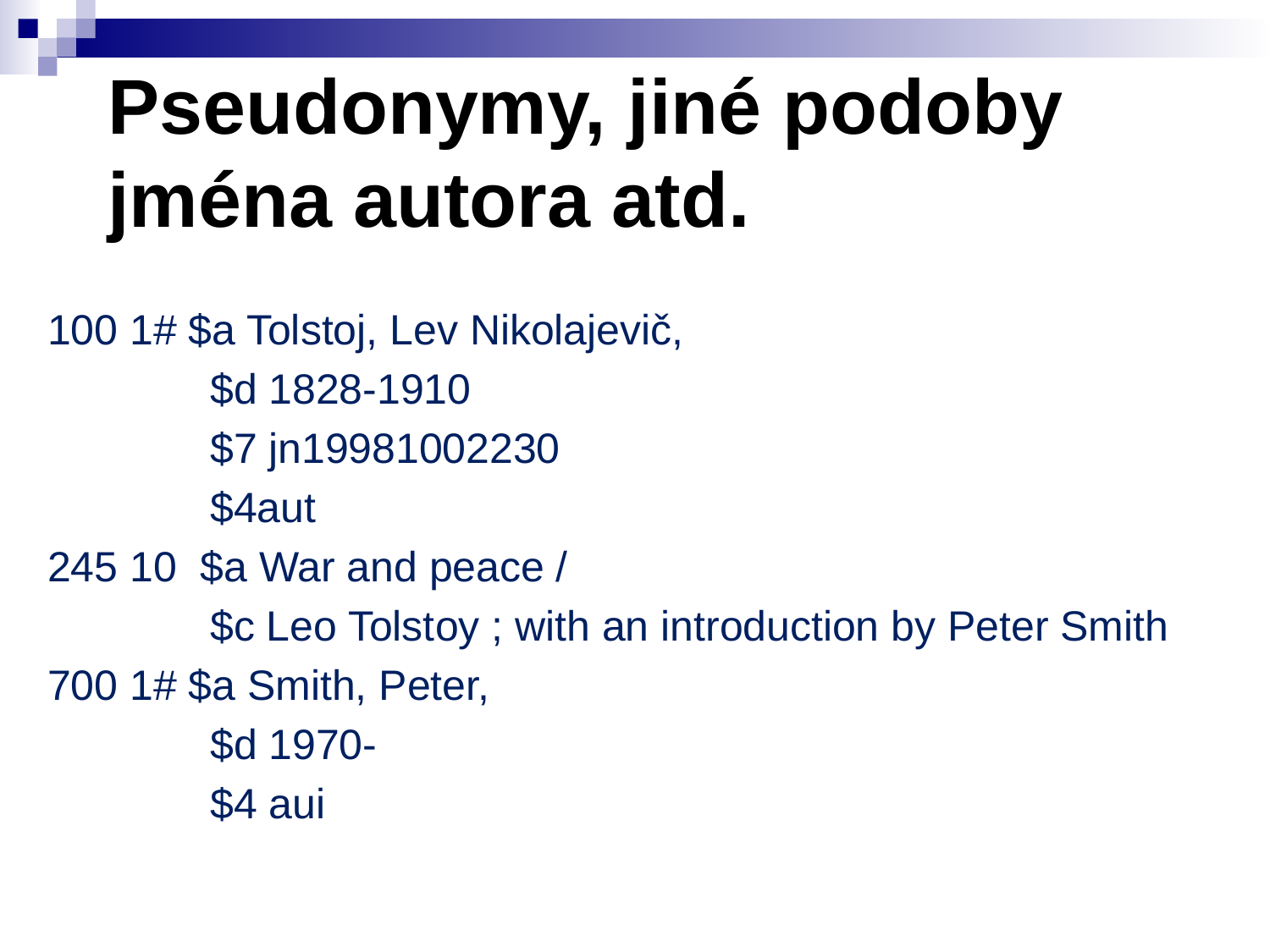

Pseudonymy, jiné podoby jména autora atd.
100 1# $a Tolstoj, Lev Nikolajevič,
	   $d 1828-1910
	   $7 jn19981002230
	   $4aut
245 10  $a War and peace /
	   $c Leo Tolstoy ; with an introduction by Peter Smith
700 1# $a Smith, Peter,
	   $d 1970-
	   $4 aui